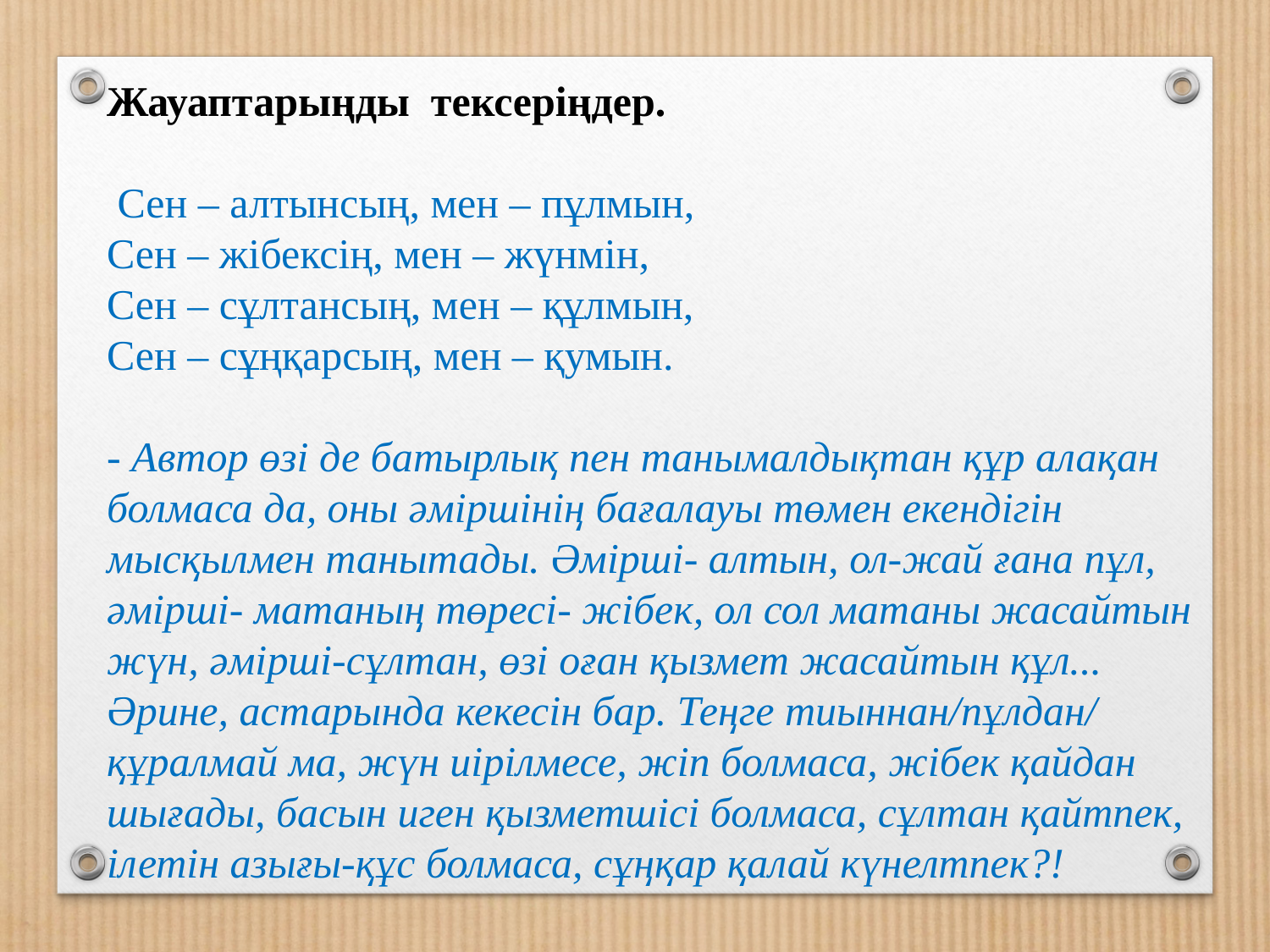

Жауаптарыңды  тексеріңдер.

 Сен – алтынсың, мен – пұлмын,
Сен – жібексің, мен – жүнмін,
Сен – сұлтансың, мен – құлмын,
Сен – сұңқарсың, мен – қумын.

- Автор өзі де батырлық пен танымалдықтан құр алақан болмаса да, оны әміршінің бағалауы төмен екендігін мысқылмен танытады. Әмірші- алтын, ол-жай ғана пұл, әмірші- матаның төресі- жібек, ол сол матаны жасайтын жүн, әмірші-сұлтан, өзі оған қызмет жасайтын құл... Әрине, астарында кекесін бар. Теңге тиыннан/пұлдан/ құралмай ма, жүн иірілмесе, жіп болмаса, жібек қайдан шығады, басын иген қызметшісі болмаса, сұлтан қайтпек, ілетін азығы-құс болмаса, сұңқар қалай күнелтпек?!